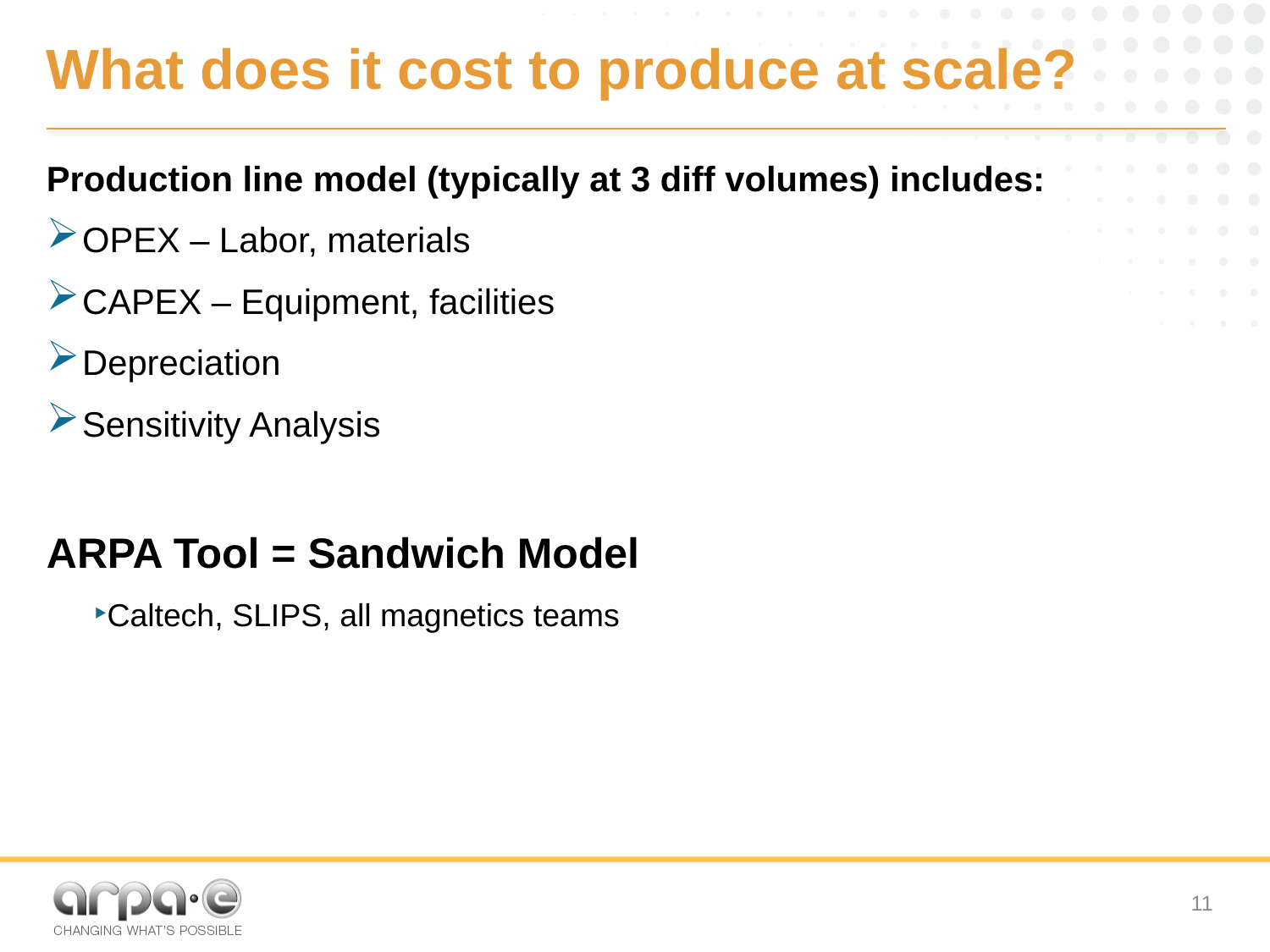

# What does it cost to produce at scale?
Production line model (typically at 3 diff volumes) includes:
OPEX – Labor, materials
CAPEX – Equipment, facilities
Depreciation
Sensitivity Analysis

ARPA Tool = Sandwich Model
Caltech, SLIPS, all magnetics teams

11